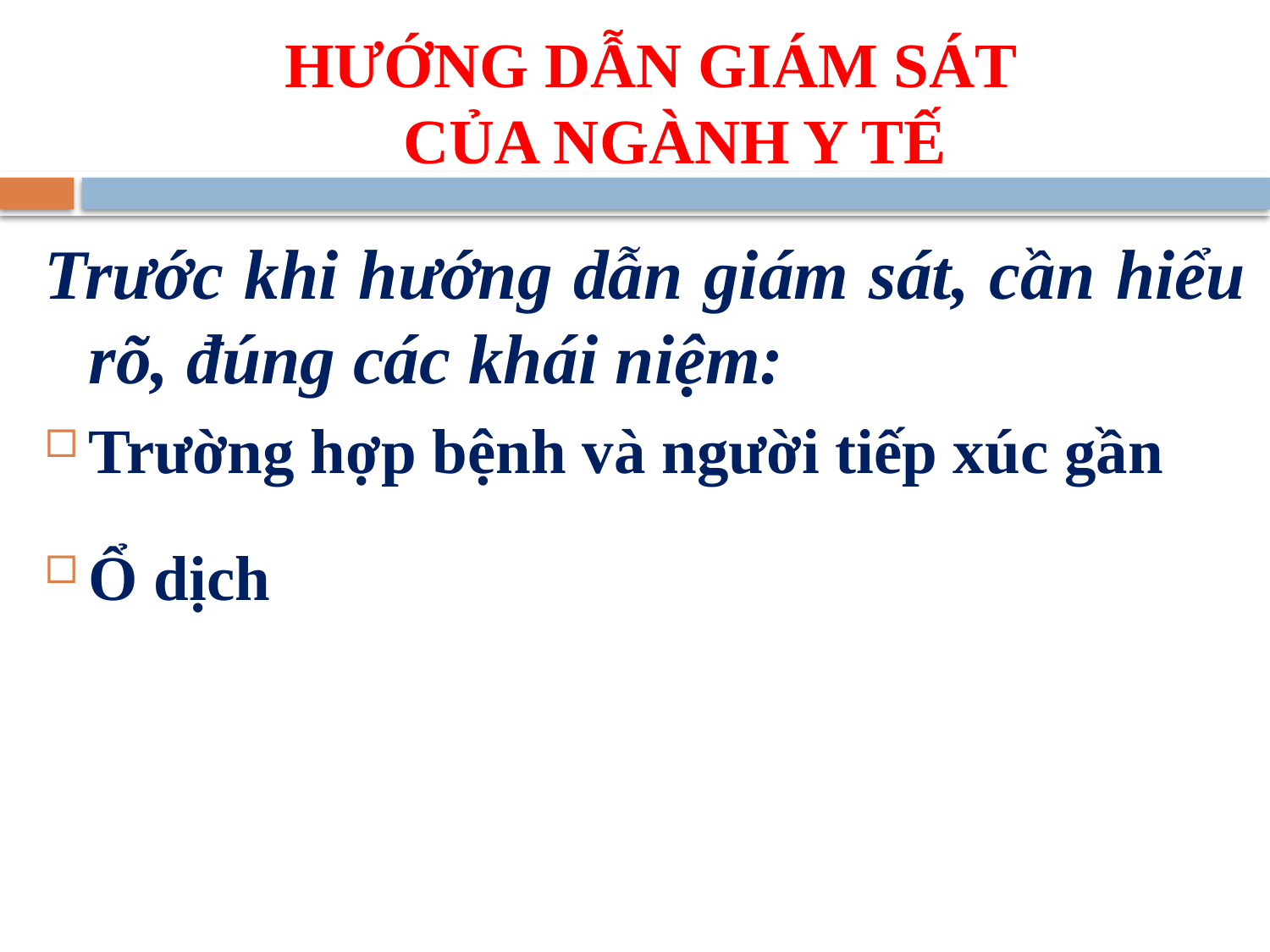

# HƯỚNG DẪN GIÁM SÁT CỦA NGÀNH Y TẾ
Trước khi hướng dẫn giám sát, cần hiểu rõ, đúng các khái niệm:
Trường hợp bệnh và người tiếp xúc gần
Ổ dịch